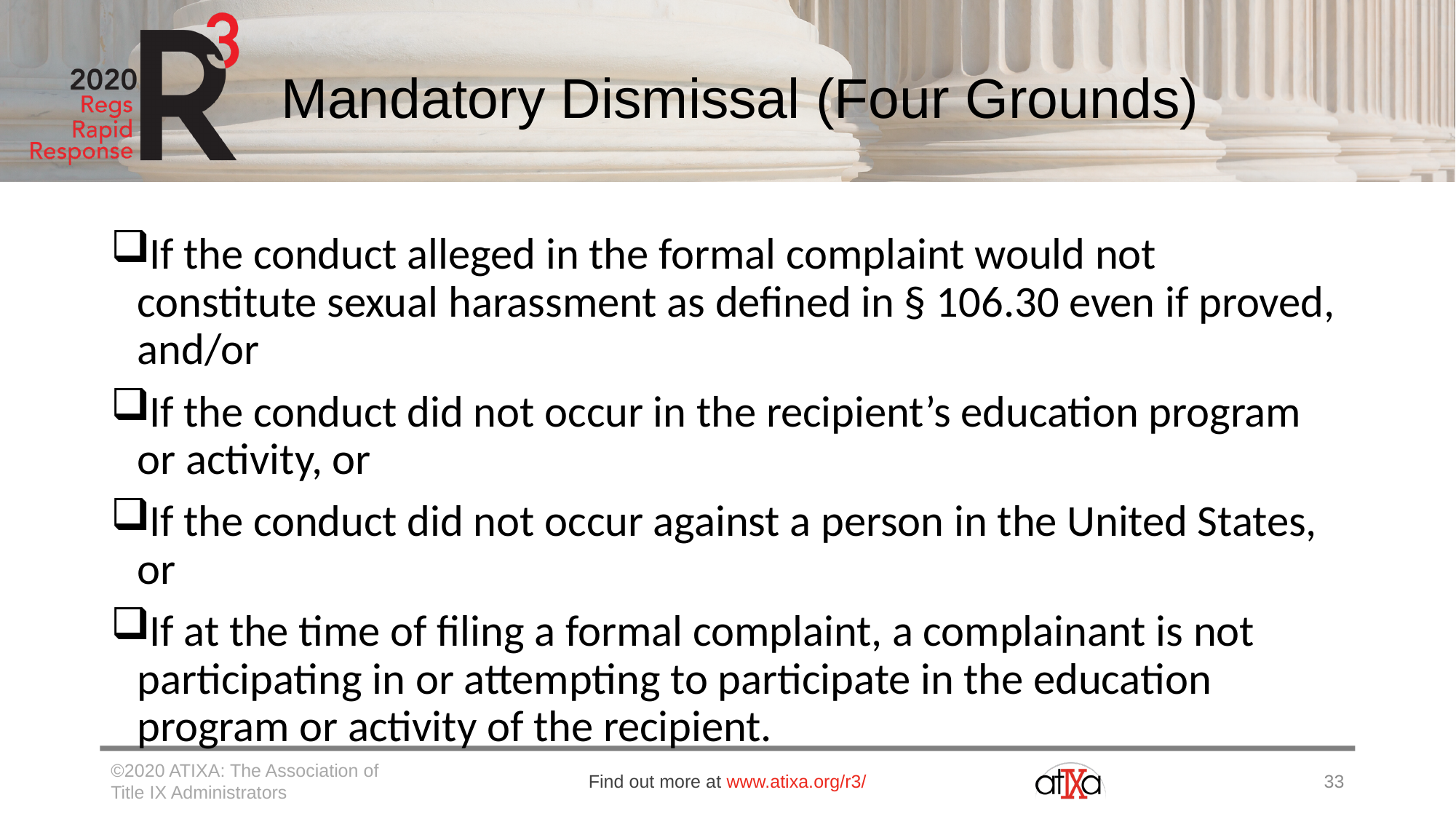

# Mandatory Dismissal (Four Grounds)
If the conduct alleged in the formal complaint would not constitute sexual harassment as defined in § 106.30 even if proved, and/or
If the conduct did not occur in the recipient’s education program or activity, or
If the conduct did not occur against a person in the United States, or
If at the time of filing a formal complaint, a complainant is not participating in or attempting to participate in the education program or activity of the recipient.

©2020 ATIXA: The Association of Title IX Administrators
Find out more at www.atixa.org/r3/
33